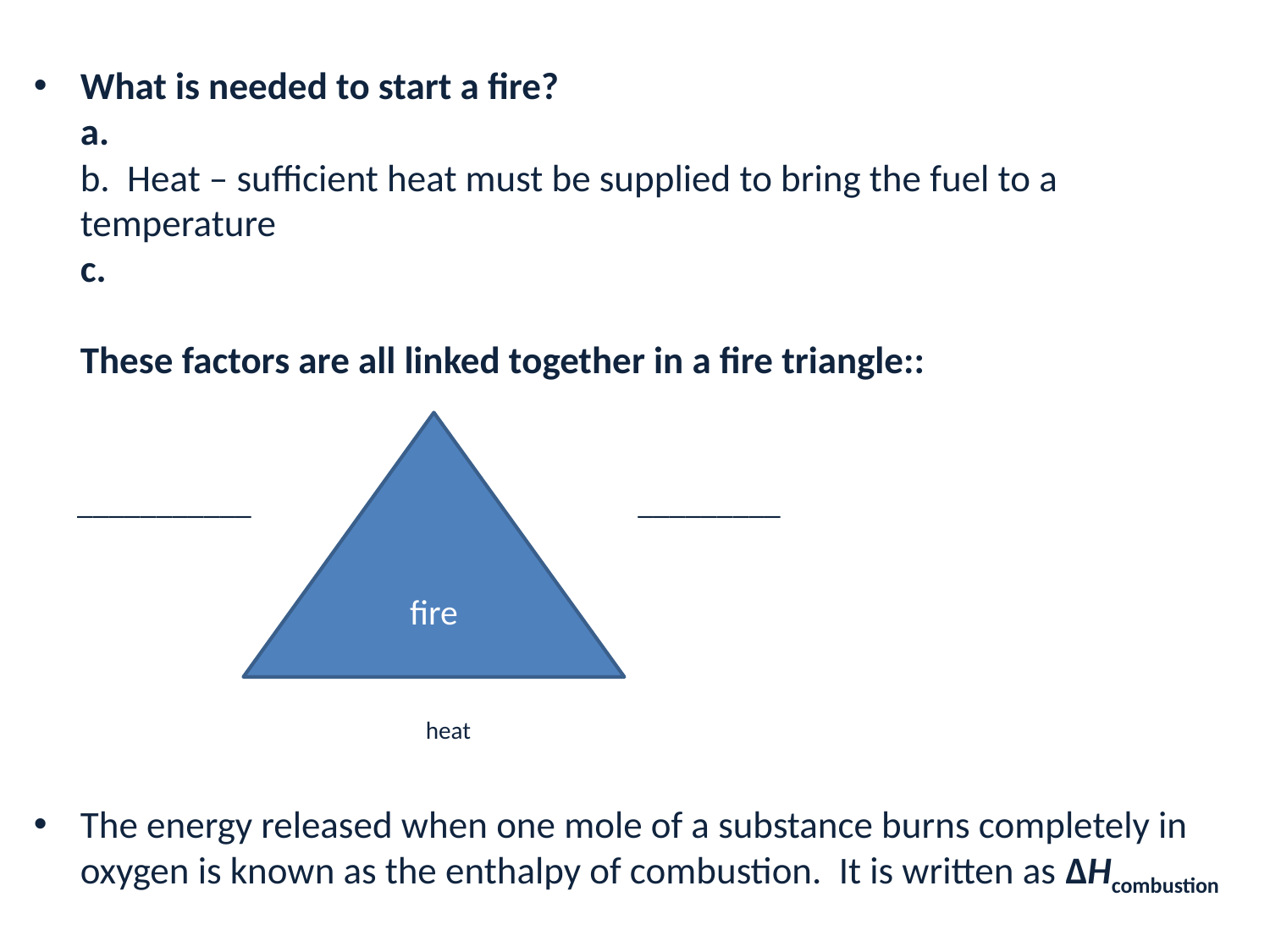

What is needed to start a fire?
a.
b.  Heat – sufficient heat must be supplied to bring the fuel to a temperature
c.
These factors are all linked together in a fire triangle::

The energy released when one mole of a substance burns completely in oxygen is known as the enthalpy of combustion.  It is written as ΔHcombustion

#
fire
___________
_________
heat